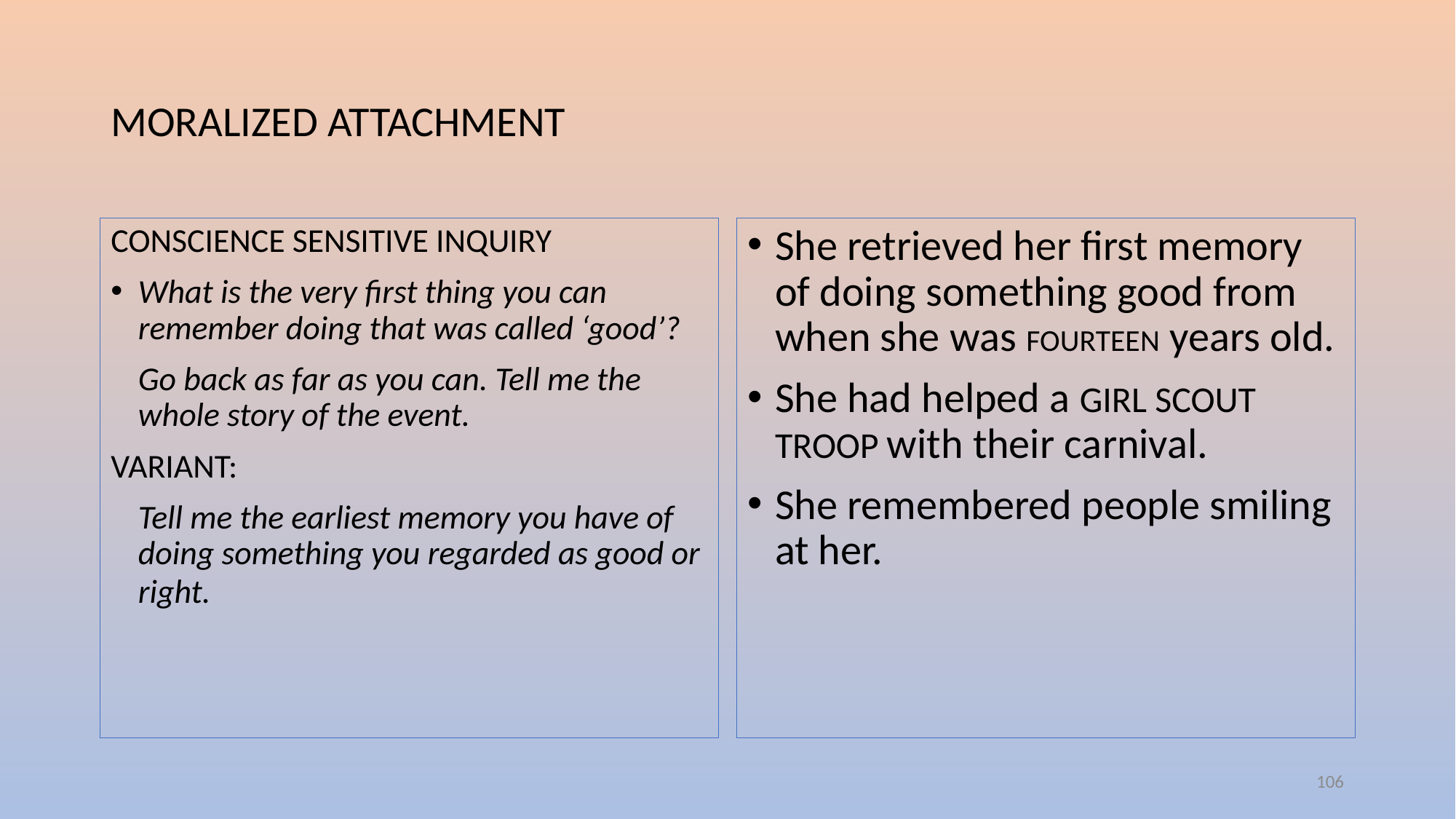

# moralized attachment
conscience sensitive inquiry
What is the very first thing you can remember doing that was called ‘good’?
	Go back as far as you can. Tell me the whole story of the event.
variant:
	Tell me the earliest memory you have of doing something you regarded as good or right.
She retrieved her first memory of doing something good from when she was FOURTEEN years old.
She had helped a girl scout troop with their carnival.
She remembered people smiling at her.
106